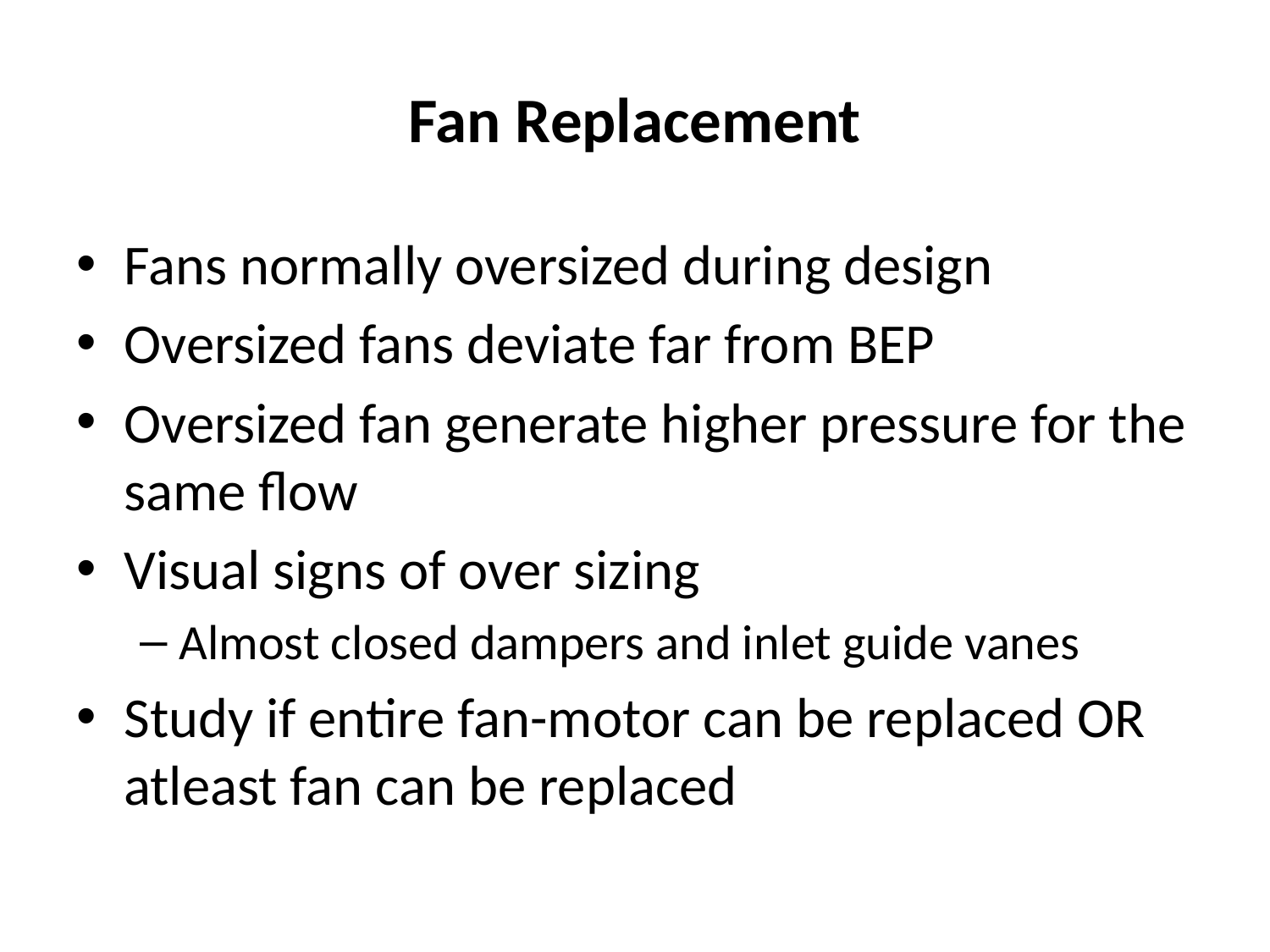

# Fan Replacement
Fans normally oversized during design
Oversized fans deviate far from BEP
Oversized fan generate higher pressure for the same flow
Visual signs of over sizing
Almost closed dampers and inlet guide vanes
Study if entire fan-motor can be replaced OR atleast fan can be replaced